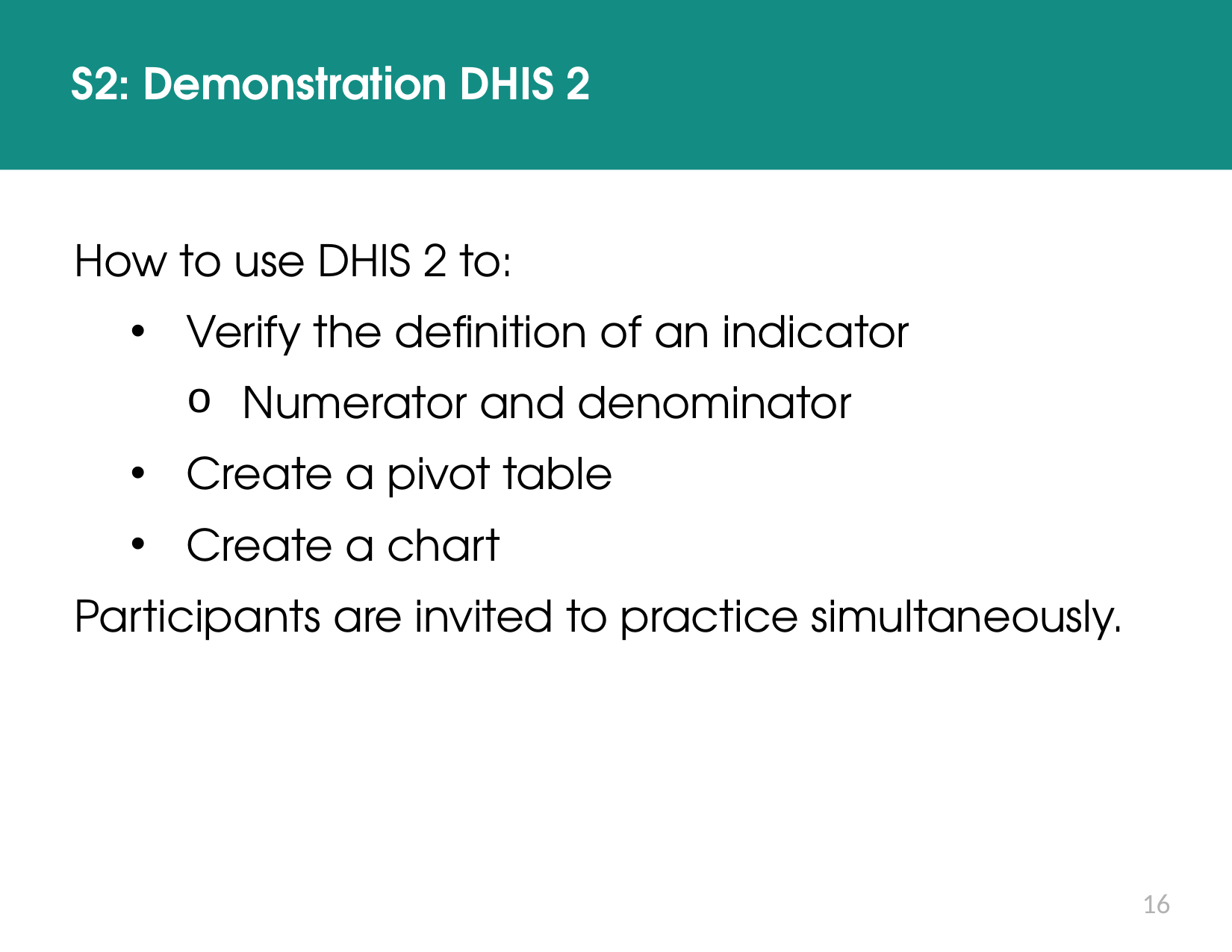

# S2: Demonstration DHIS 2
How to use DHIS 2 to:
Verify the definition of an indicator
Numerator and denominator
Create a pivot table
Create a chart
Participants are invited to practice simultaneously.
16